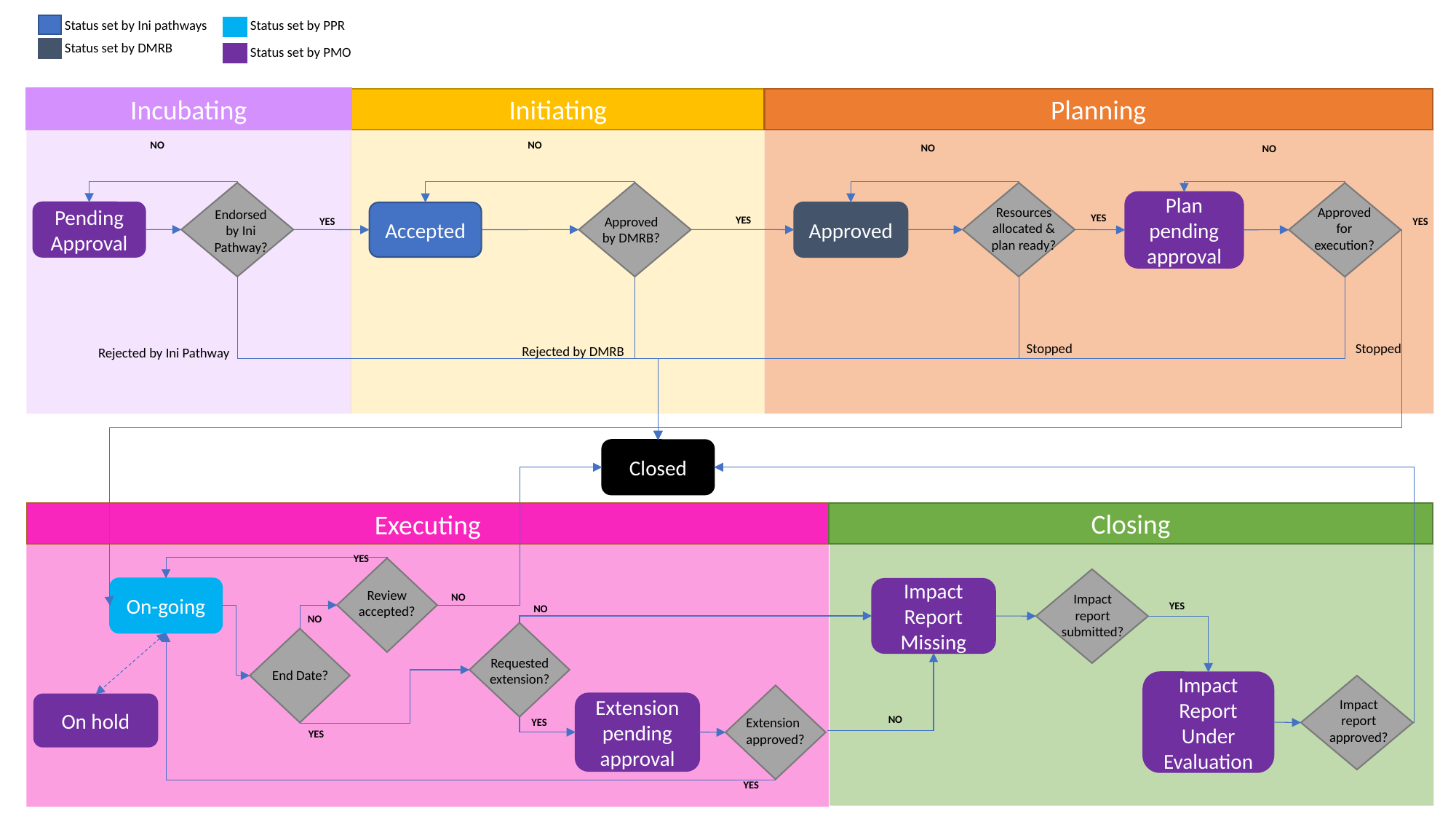

Status set by PPR
Status set by Ini pathways

Status set by DMRB
Status set by PMO

Incubating
Planning
Initiating

NO
NO
NO
NO

Resources allocated & plan ready?

Endorsed by Ini Pathway?

Approved by DMRB?

Approved for execution?
Plan pending approval
Pending Approval
Approved
Accepted
YES
YES
YES
YES
Stopped
Stopped
Rejected by DMRB
Rejected by Ini Pathway
Closed
Closing
Executing

YES

Review accepted?

Impact report submitted?
On-going
Impact Report Missing
NO
YES
NO
NO

Requested extension?

End Date?
Impact Report Under Evaluation

Impact report approved?

Extension approved?
Extension pending approval
On hold
NO
YES
YES
YES